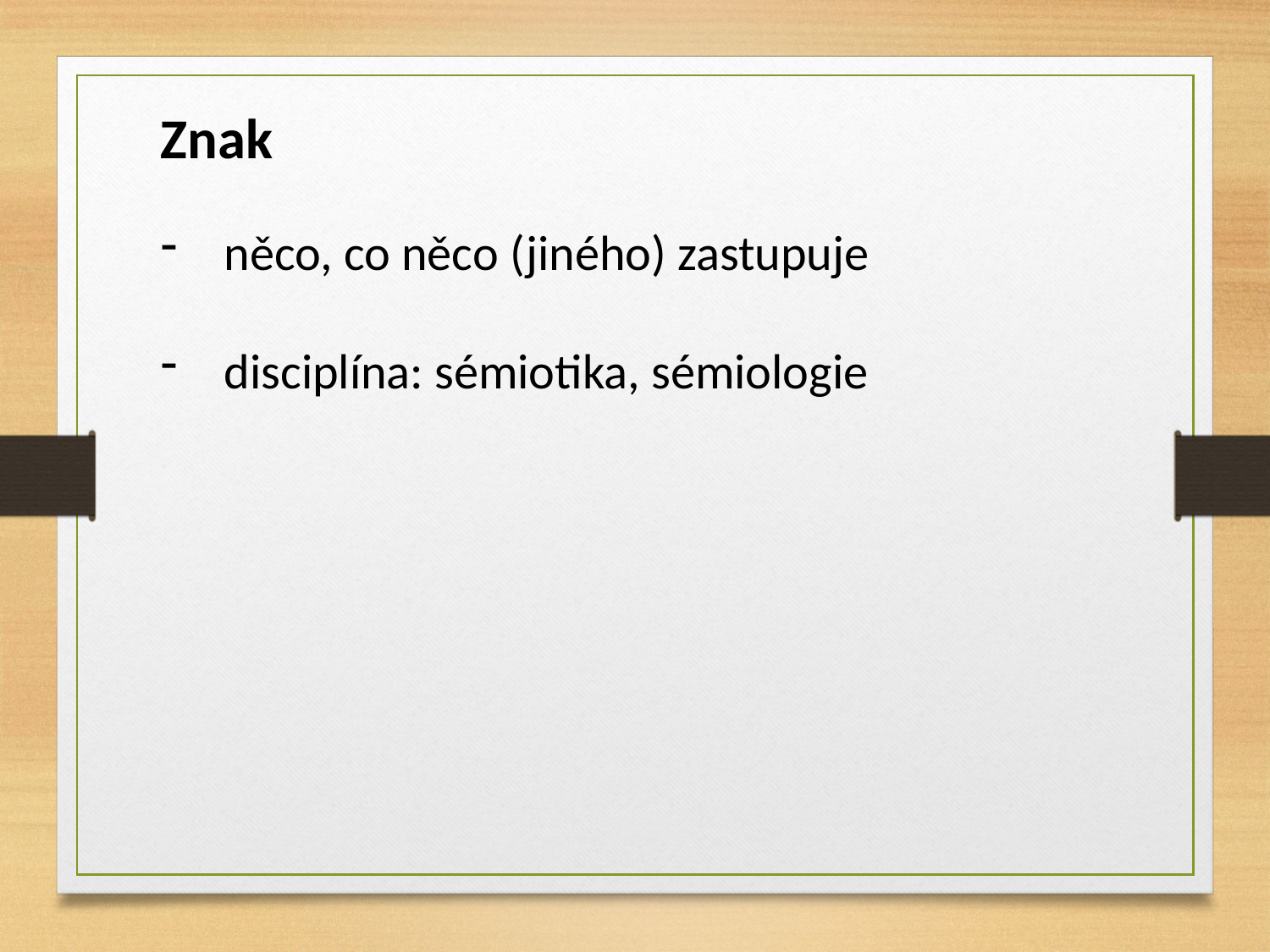

Znak

něco, co něco (jiného) zastupuje

disciplína: sémiotika, sémiologie